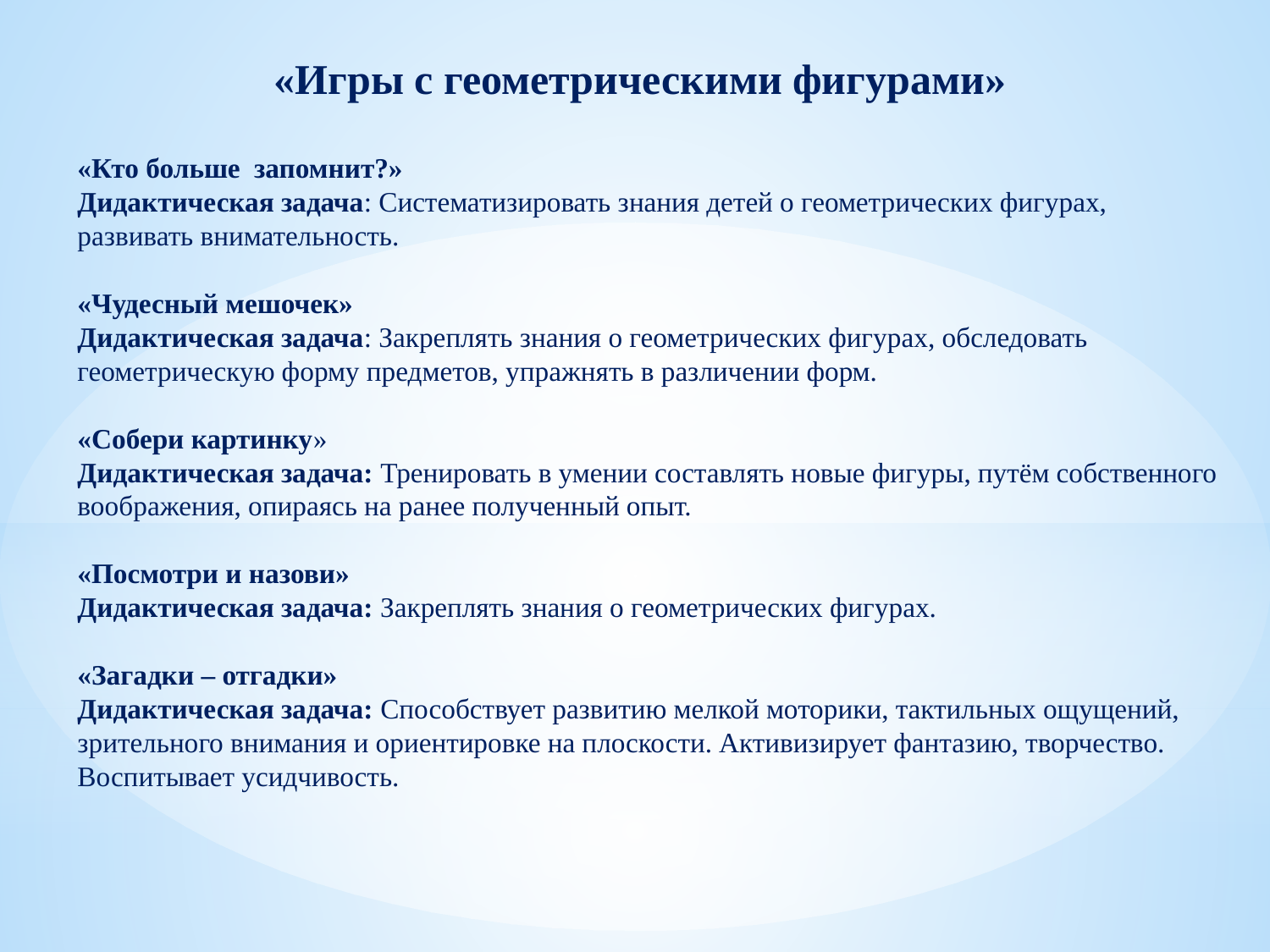

«Игры с геометрическими фигурами»

«Кто больше  запомнит?»
Дидактическая задача: Систематизировать знания детей о геометрических фигурах, развивать внимательность.

«Чудесный мешочек»
Дидактическая задача: Закреплять знания о геометрических фигурах, обследовать геометрическую форму предметов, упражнять в различении форм.

«Собери картинку»
Дидактическая задача: Тренировать в умении составлять новые фигуры, путём собственного воображения, опираясь на ранее полученный опыт.

«Посмотри и назови»
Дидактическая задача: Закреплять знания о геометрических фигурах.

«Загадки – отгадки»
Дидактическая задача: Способствует развитию мелкой моторики, тактильных ощущений, зрительного внимания и ориентировке на плоскости. Активизирует фантазию, творчество. Воспитывает усидчивость.